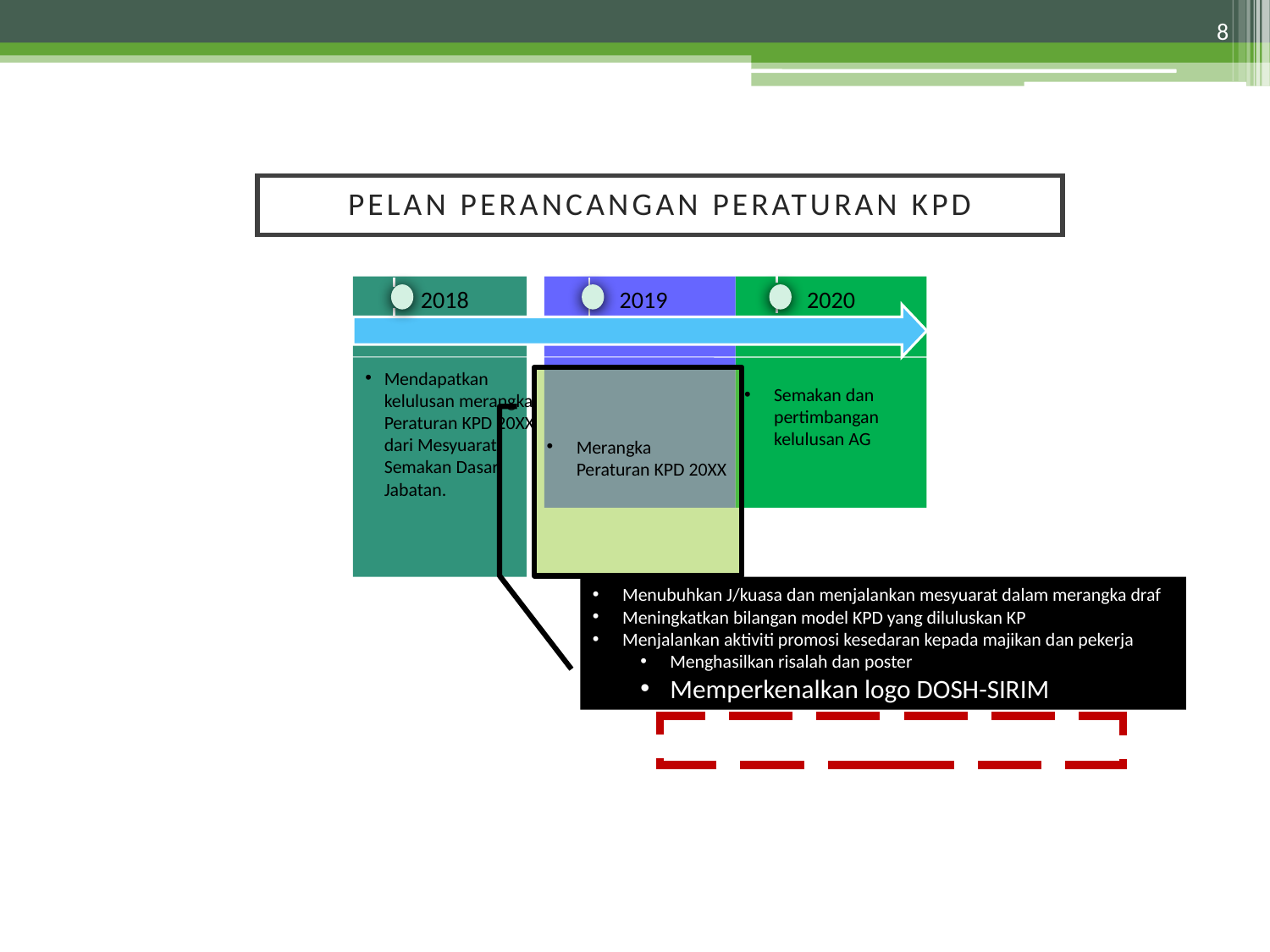

8

Pelan perancangan peraturan kpd
2018
2019
2020

Semakan dan pertimbangan  kelulusan AG

Mendapatkan kelulusan merangka Peraturan KPD 20XX dari Mesyuarat Semakan Dasar Jabatan.

Merangka Peraturan KPD 20XX

Menubuhkan J/kuasa dan menjalankan mesyuarat dalam merangka draf
Meningkatkan bilangan model KPD yang diluluskan KP
Menjalankan aktiviti promosi kesedaran kepada majikan dan pekerja
Menghasilkan risalah dan poster
Memperkenalkan logo DOSH-SIRIM